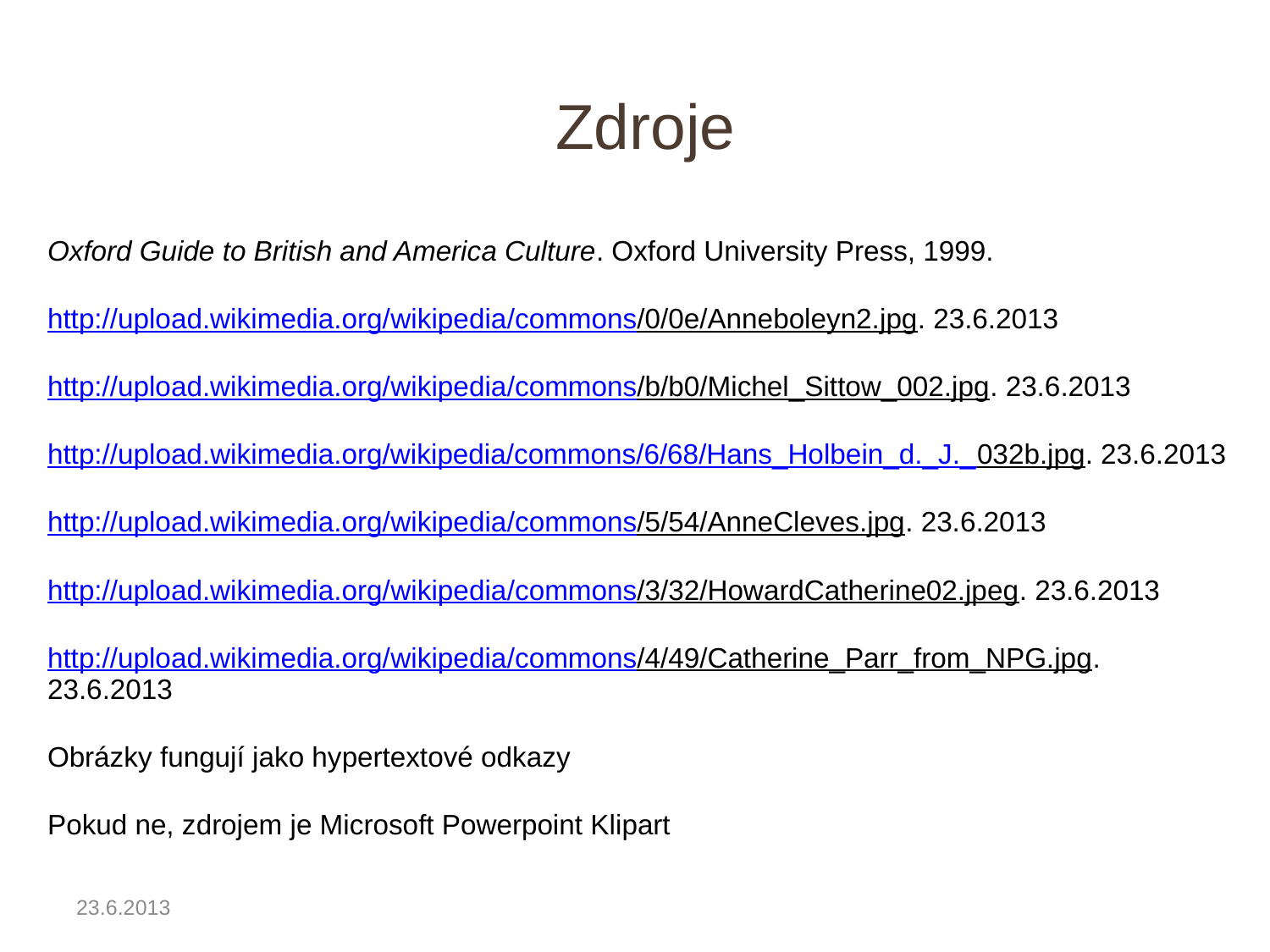

# Zdroje
Oxford Guide to British and America Culture. Oxford University Press, 1999.
http://upload.wikimedia.org/wikipedia/commons/0/0e/Anneboleyn2.jpg. 23.6.2013
http://upload.wikimedia.org/wikipedia/commons/b/b0/Michel_Sittow_002.jpg. 23.6.2013
http://upload.wikimedia.org/wikipedia/commons/6/68/Hans_Holbein_d._J._032b.jpg. 23.6.2013
http://upload.wikimedia.org/wikipedia/commons/5/54/AnneCleves.jpg. 23.6.2013
http://upload.wikimedia.org/wikipedia/commons/3/32/HowardCatherine02.jpeg. 23.6.2013
http://upload.wikimedia.org/wikipedia/commons/4/49/Catherine_Parr_from_NPG.jpg. 23.6.2013
Obrázky fungují jako hypertextové odkazy
Pokud ne, zdrojem je Microsoft Powerpoint Klipart

23.6.2013